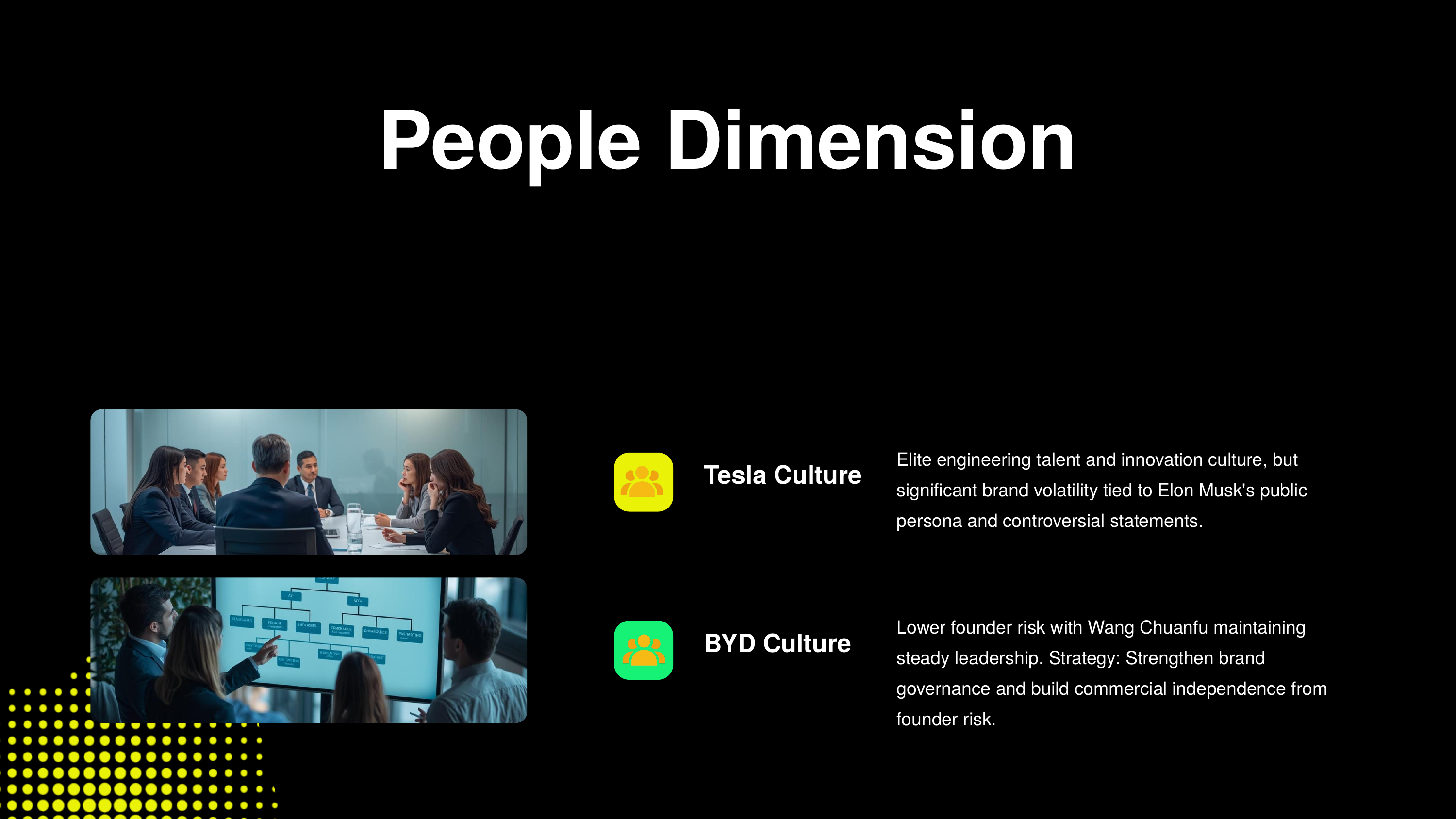

People Dimension

Elite engineering talent and innovation culture, but significant brand volatility tied to Elon Musk's public persona and controversial statements.
Tesla Culture

Lower founder risk with Wang Chuanfu maintaining steady leadership. Strategy: Strengthen brand governance and build commercial independence from founder risk.
BYD Culture